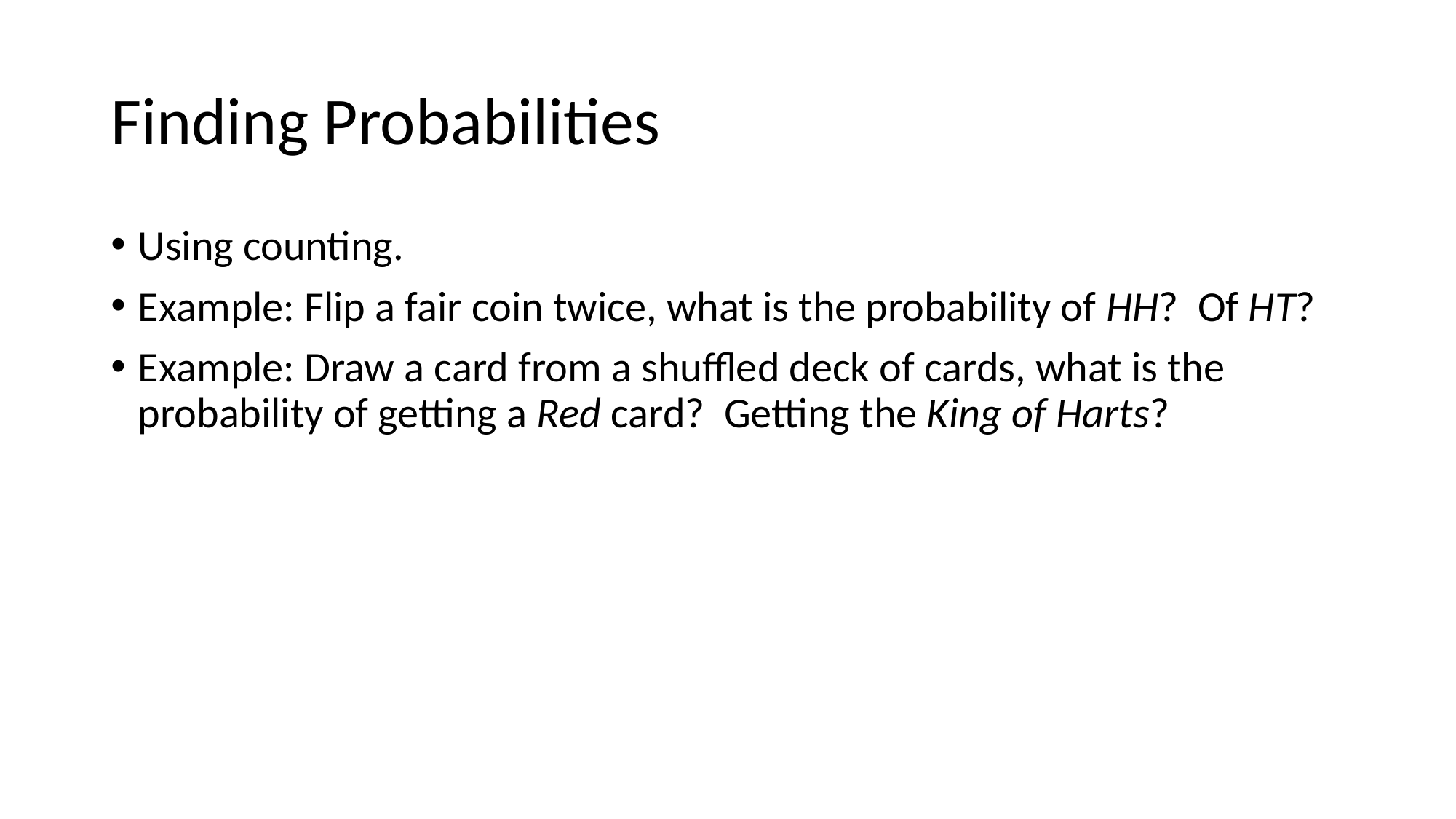

# Finding Probabilities
Using counting.
Example: Flip a fair coin twice, what is the probability of HH?  Of HT?
Example: Draw a card from a shuffled deck of cards, what is the probability of getting a Red card?  Getting the King of Harts?